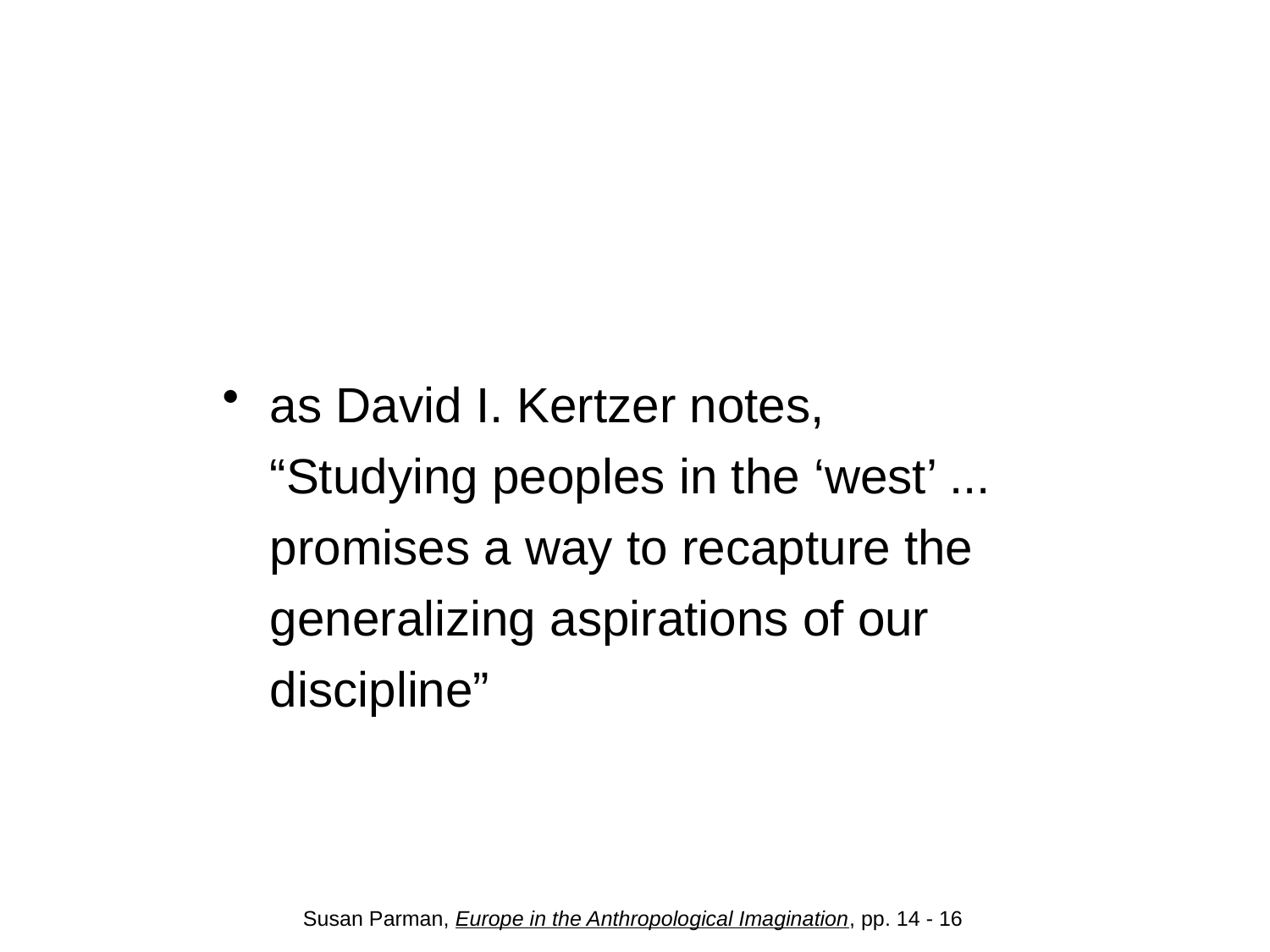

#
as David I. Kertzer notes, “Studying peoples in the ‘west’ ... promises a way to recapture the generalizing aspirations of our discipline”
Susan Parman, Europe in the Anthropological Imagination, pp. 14 - 16